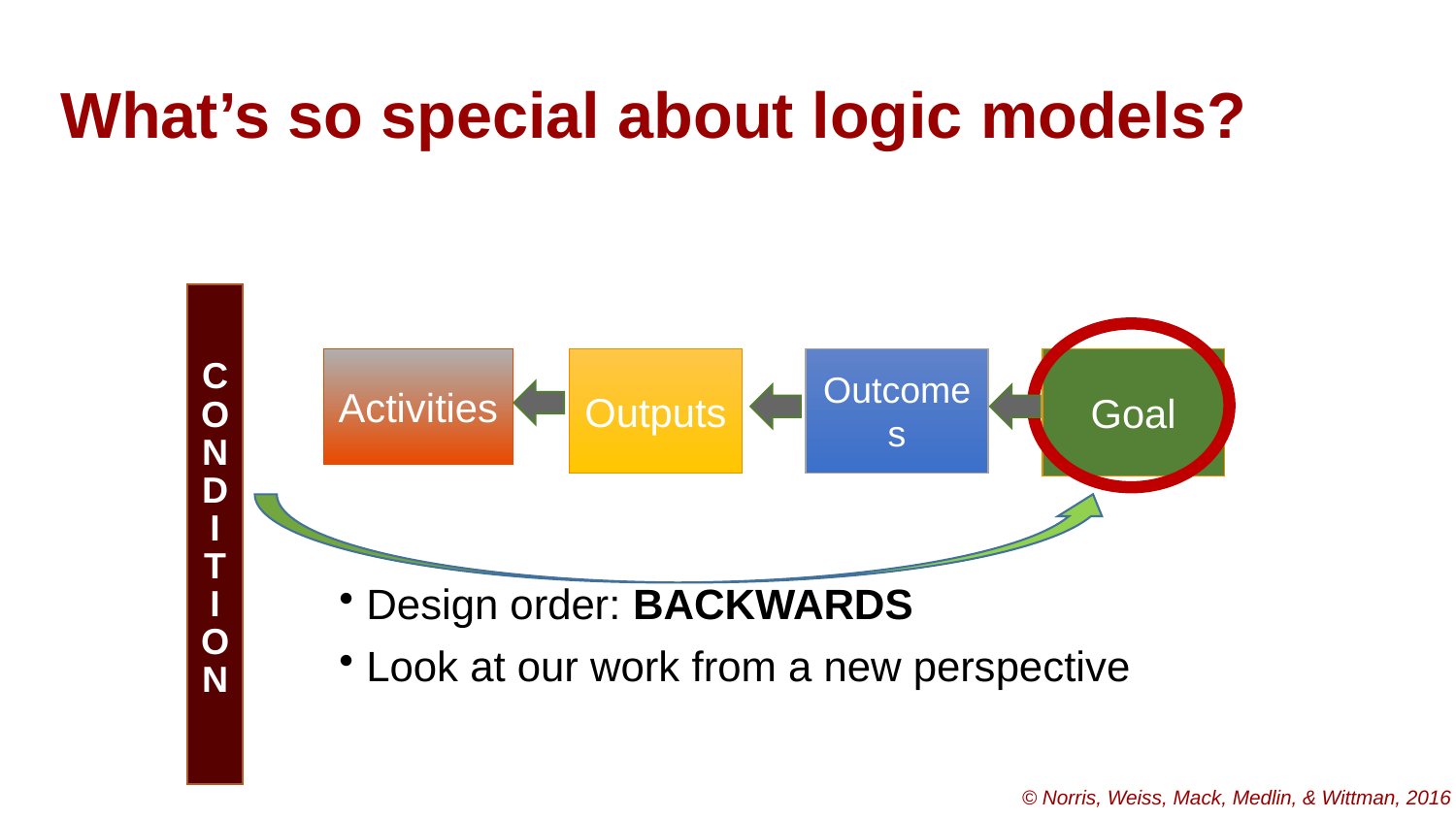

# What’s so special about logic models?

C
O
N
D
I
T
I
O
N

Activities
Outputs
Outcomes
Goal

Design order: BACKWARDS
Look at our work from a new perspective
© Norris, Weiss, Mack, Medlin, & Wittman, 2016